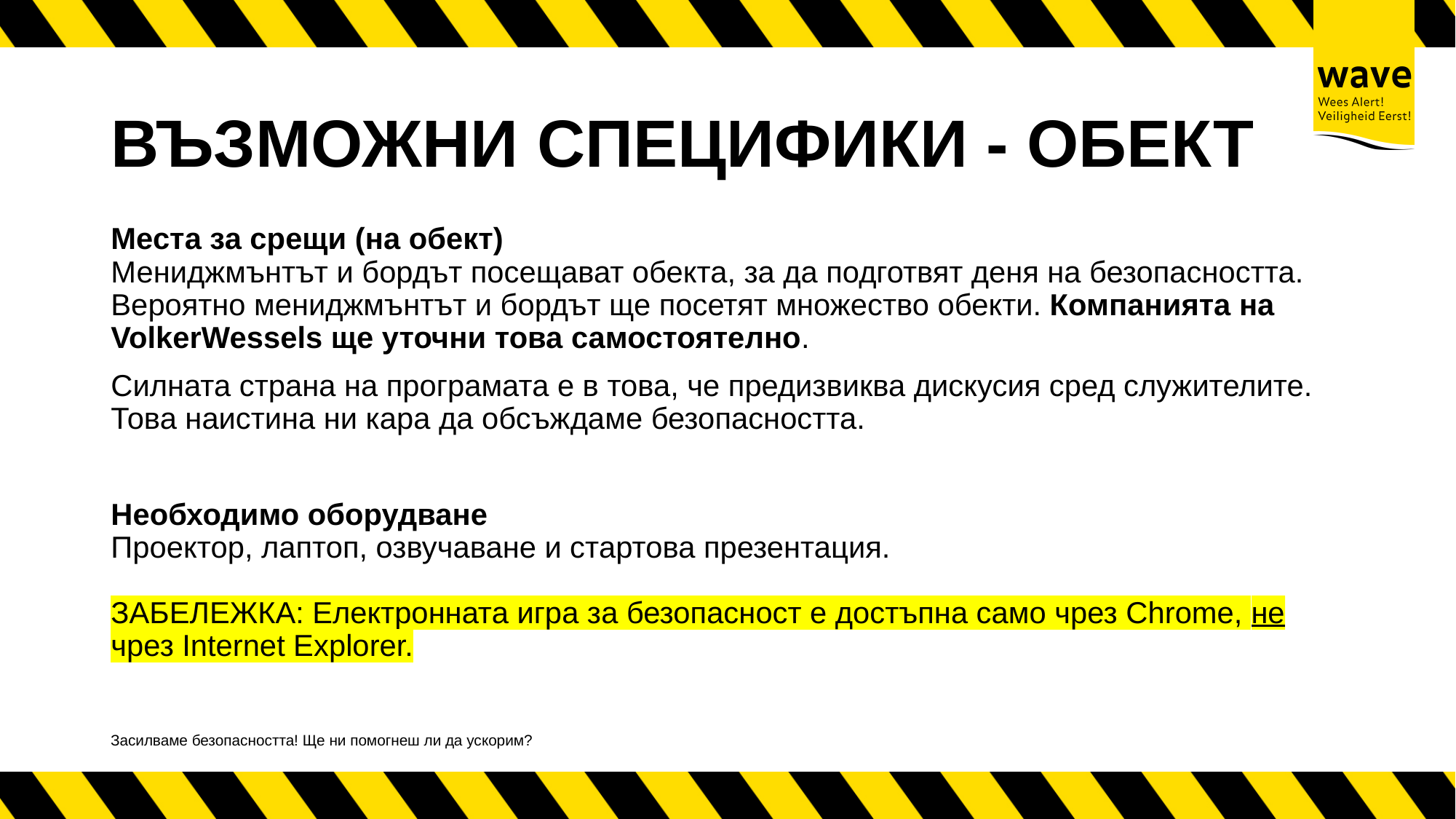

# ВЪЗМОЖНИ СПЕЦИФИКИ - ОБЕКТ
Места за срещи (на обект)
Мениджмънтът и бордът посещават обекта, за да подготвят деня на безопасността. Вероятно мениджмънтът и бордът ще посетят множество обекти. Компанията на VolkerWessels ще уточни това самостоятелно.
Силната страна на програмата е в това, че предизвиква дискусия сред служителите. Това наистина ни кара да обсъждаме безопасността.

Необходимо оборудване
Проектор, лаптоп, озвучаване и стартова презентация.
ЗАБЕЛЕЖКА: Електронната игра за безопасност е достъпна само чрез Chrome, не чрез Internet Explorer.

Засилваме безопасността! Ще ни помогнеш ли да ускорим?